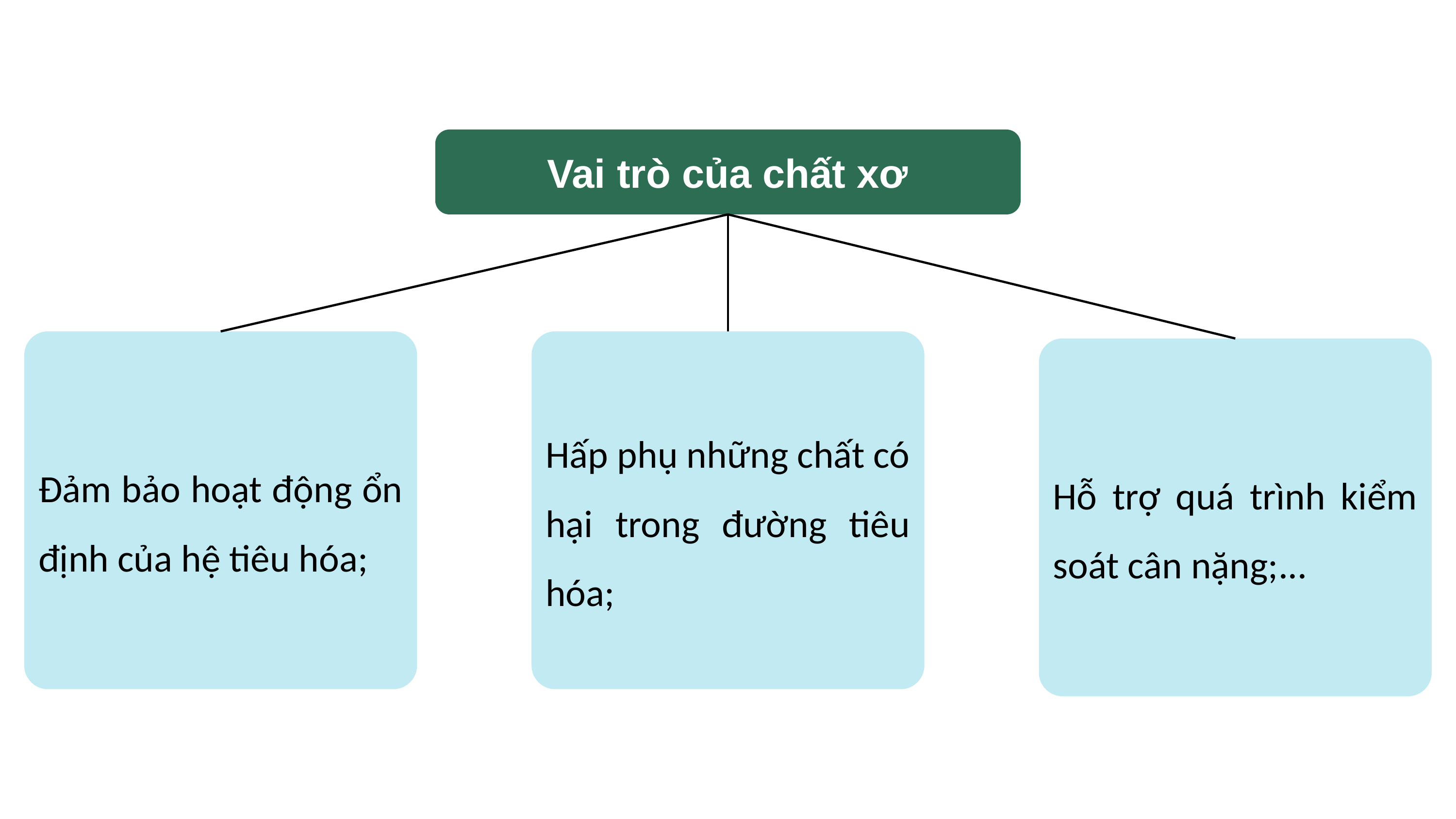

Vai trò của chất xơ
Đảm bảo hoạt động ổn định của hệ tiêu hóa;
Hấp phụ những chất có hại trong đường tiêu hóa;
Hỗ trợ quá trình kiểm soát cân nặng;...